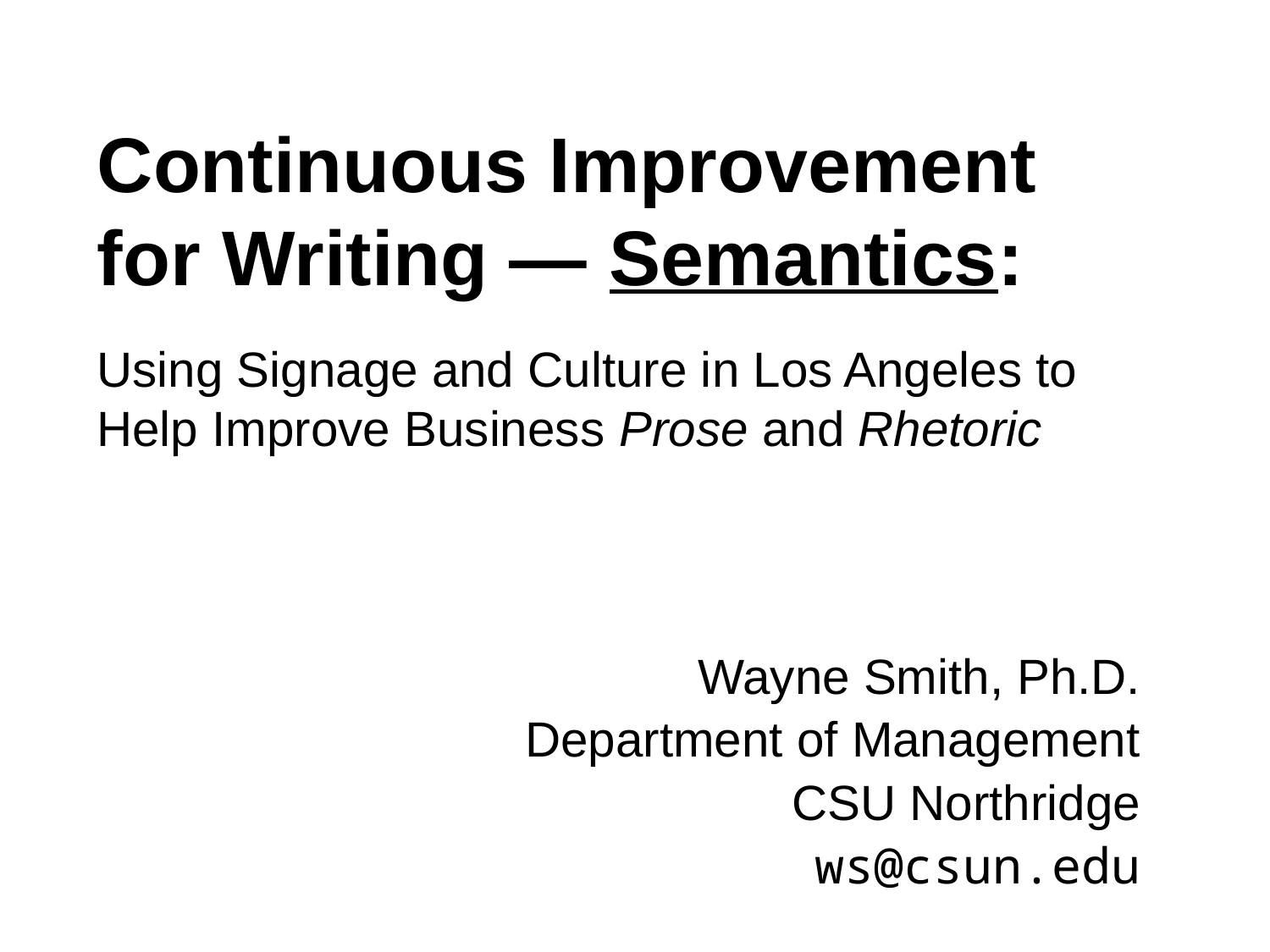

# Continuous Improvement for Writing — Semantics:
Using Signage and Culture in Los Angeles to Help Improve Business Prose and Rhetoric
Wayne Smith, Ph.D.
Department of Management
CSU Northridge
ws@csun.edu